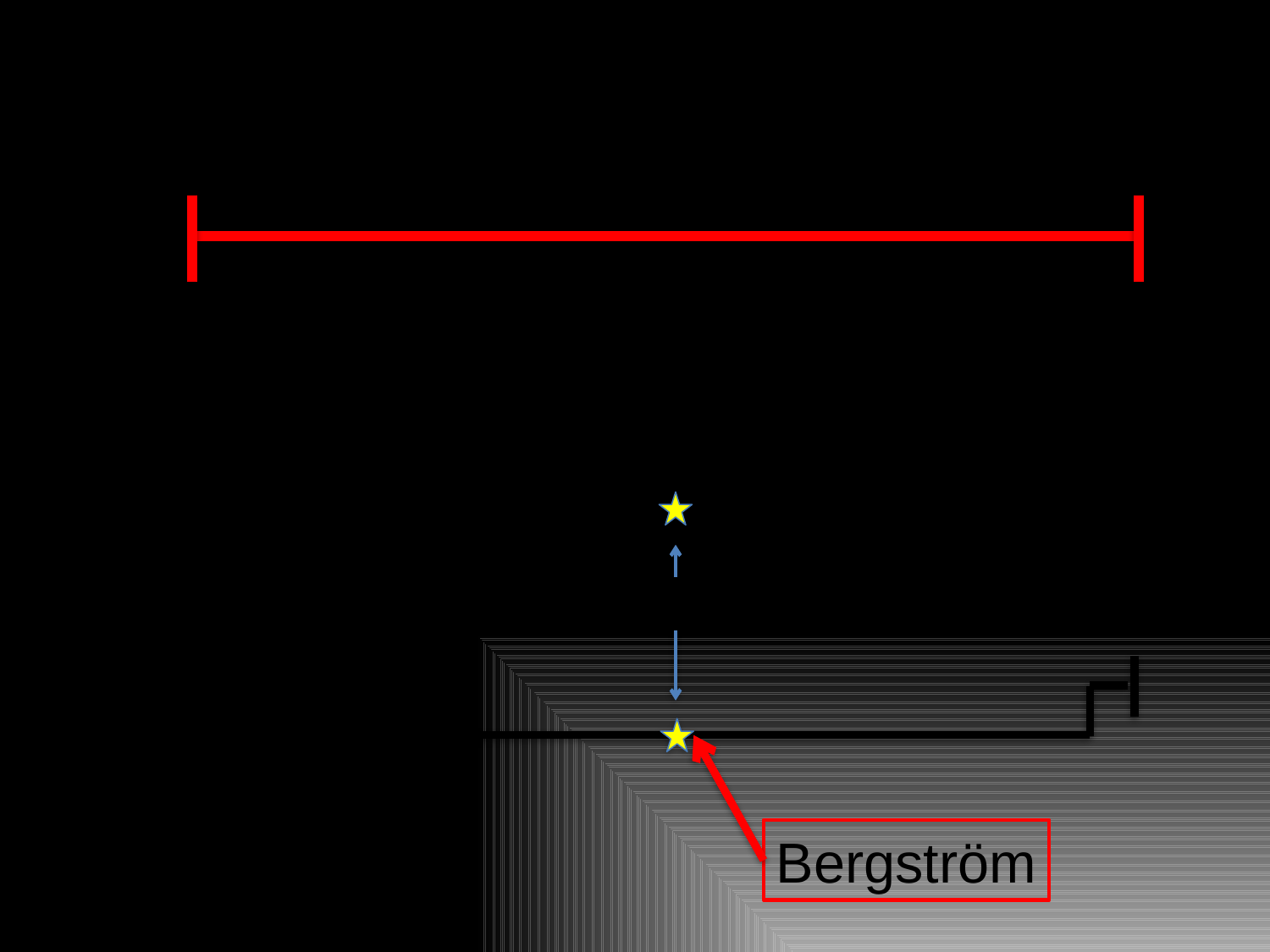

# Problems With RLC
2 km

Same Value

Bergström